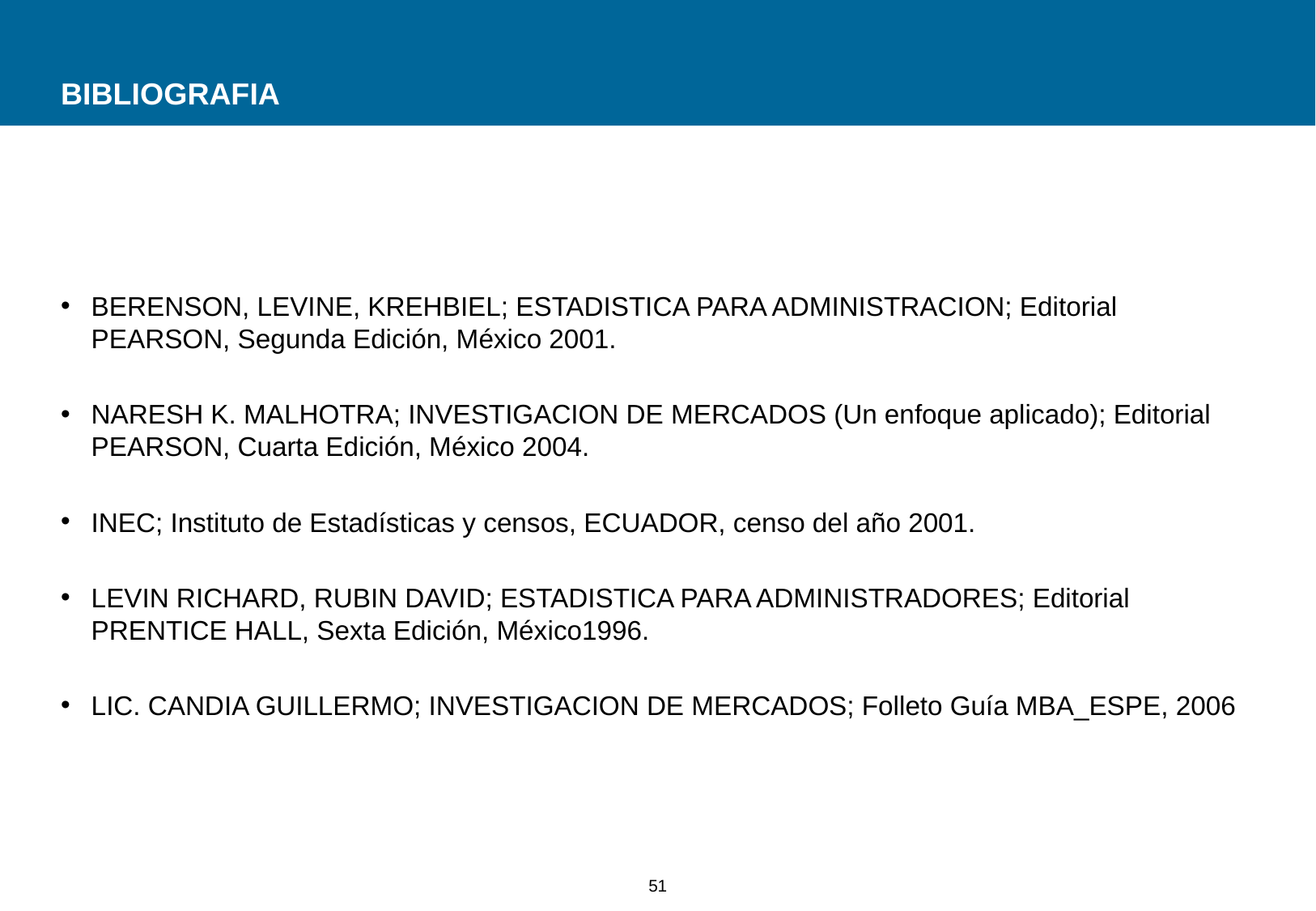

# BIBLIOGRAFIA
BERENSON, LEVINE, KREHBIEL; ESTADISTICA PARA ADMINISTRACION; Editorial  PEARSON, Segunda Edición, México 2001.

NARESH K. MALHOTRA; INVESTIGACION DE MERCADOS (Un enfoque aplicado); Editorial PEARSON, Cuarta Edición, México 2004.

INEC; Instituto de Estadísticas y censos, ECUADOR, censo del año 2001.

LEVIN RICHARD, RUBIN DAVID; ESTADISTICA PARA ADMINISTRADORES; Editorial PRENTICE HALL, Sexta Edición, México1996.

LIC. CANDIA GUILLERMO; INVESTIGACION DE MERCADOS; Folleto Guía MBA_ESPE, 2006
51